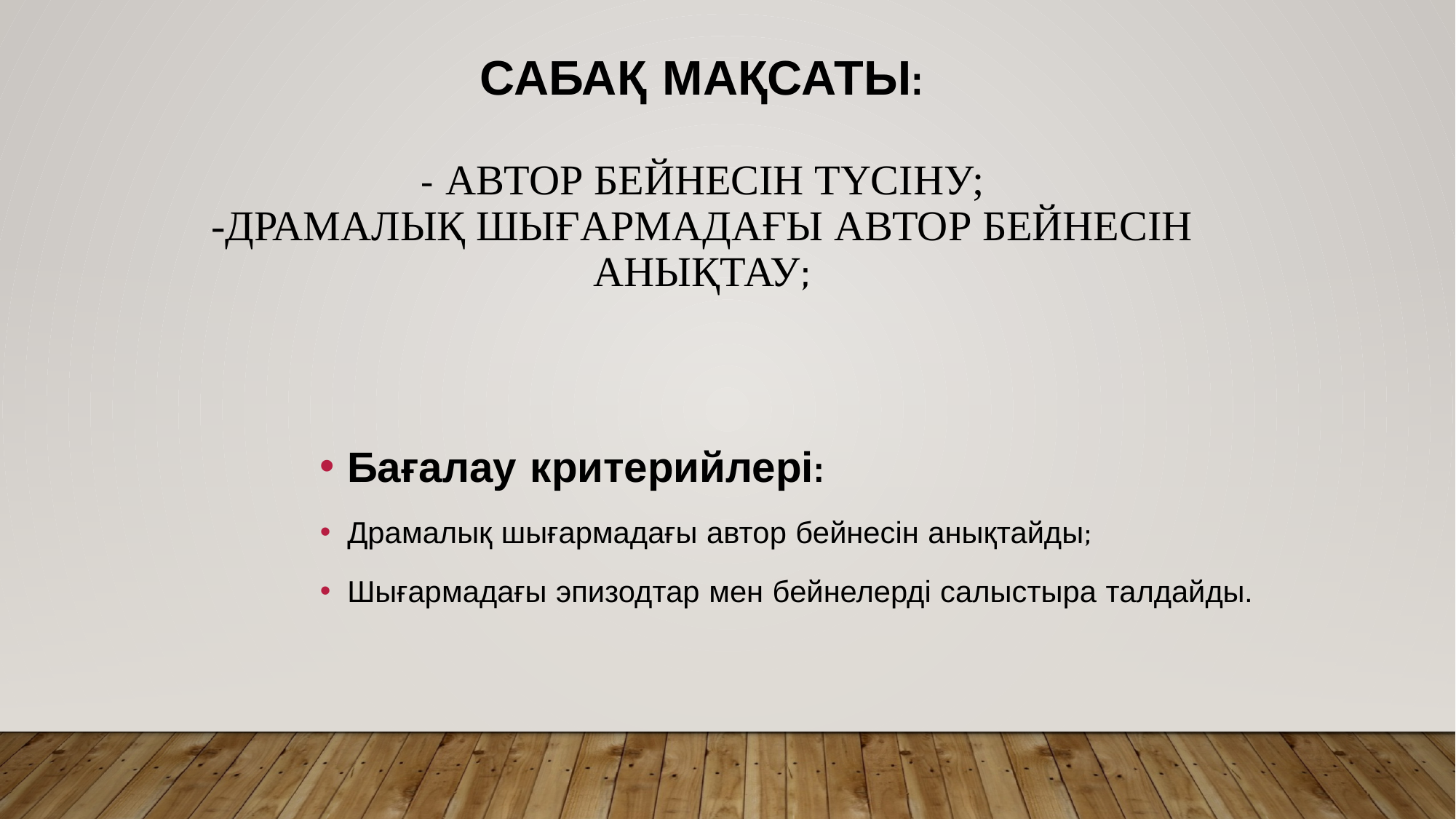

Сабақ мақсаты:
- автор бейнесін түсіну;
-драмалық шығармадағы автор бейнесін анықтау;
Бағалау критерийлері:
Драмалық шығармадағы автор бейнесін анықтайды;
Шығармадағы эпизодтар мен бейнелерді салыстыра талдайды.